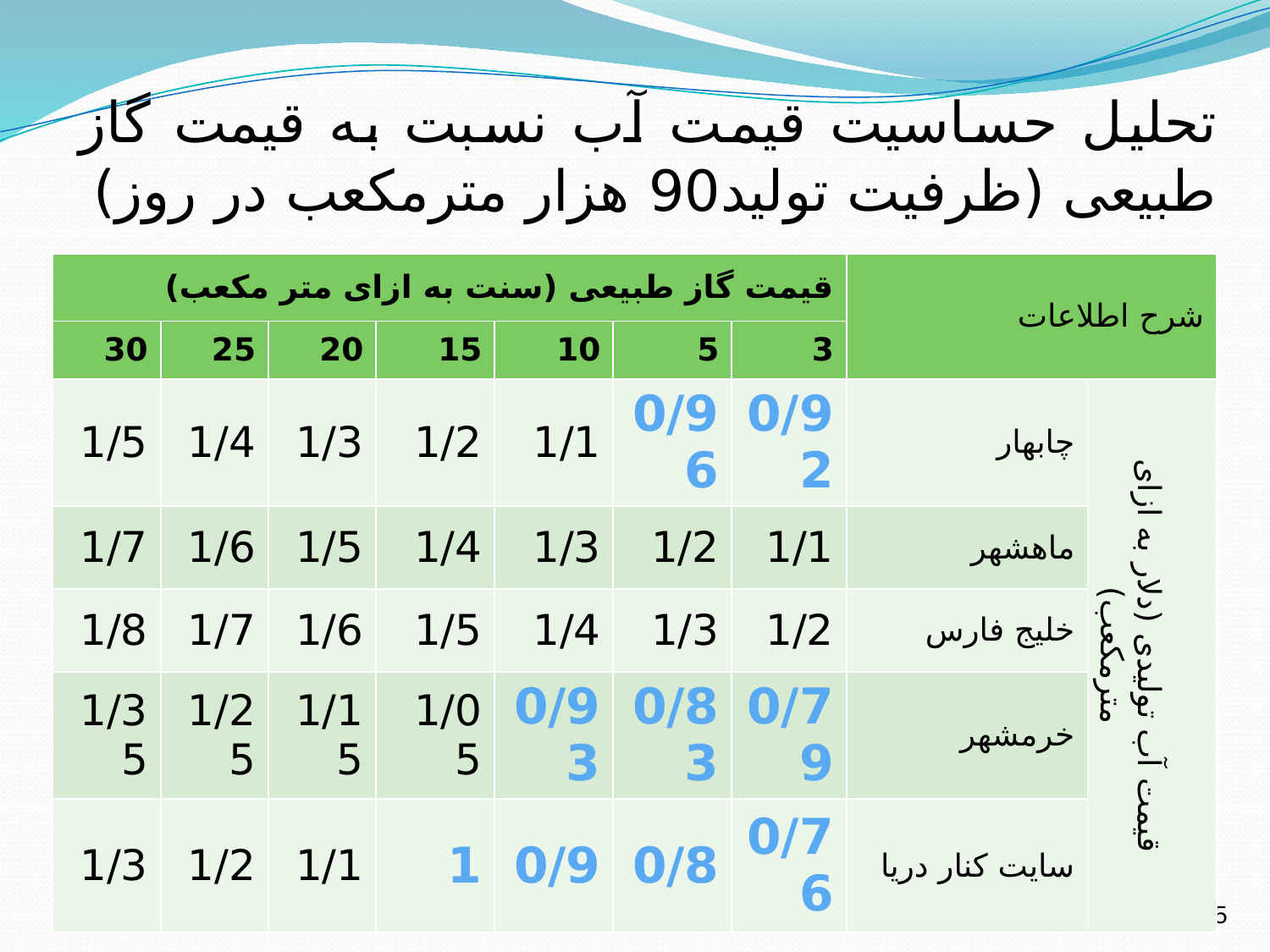

# تحلیل حساسیت قیمت آب نسبت به قیمت گاز طبیعی (ظرفیت تولید90 هزار مترمکعب در روز)
| قیمت گاز طبیعی (سنت به ازای متر مکعب) |  |  |  |  |  |  | شرح اطلاعات |  |
| --- | --- | --- | --- | --- | --- | --- | --- | --- |
| 30 | 25 | 20 | 15 | 10 | 5 | 3 |  |  |
| 1/5 | 1/4 | 1/3 | 1/2 | 1/1 | 0/96 | 0/92 | چابهار | قیمت آب تولیدی (دلار به ازای مترمکعب) |
| 1/7 | 1/6 | 1/5 | 1/4 | 1/3 | 1/2 | 1/1 | ماهشهر |  |
| 1/8 | 1/7 | 1/6 | 1/5 | 1/4 | 1/3 | 1/2 | خلیج فارس |  |
| 1/35 | 1/25 | 1/15 | 1/05 | 0/93 | 0/83 | 0/79 | خرمشهر |  |
| 1/3 | 1/2 | 1/1 | 1 | 0/9 | 0/8 | 0/76 | سایت کنار دریا |  |

سرمایه

45